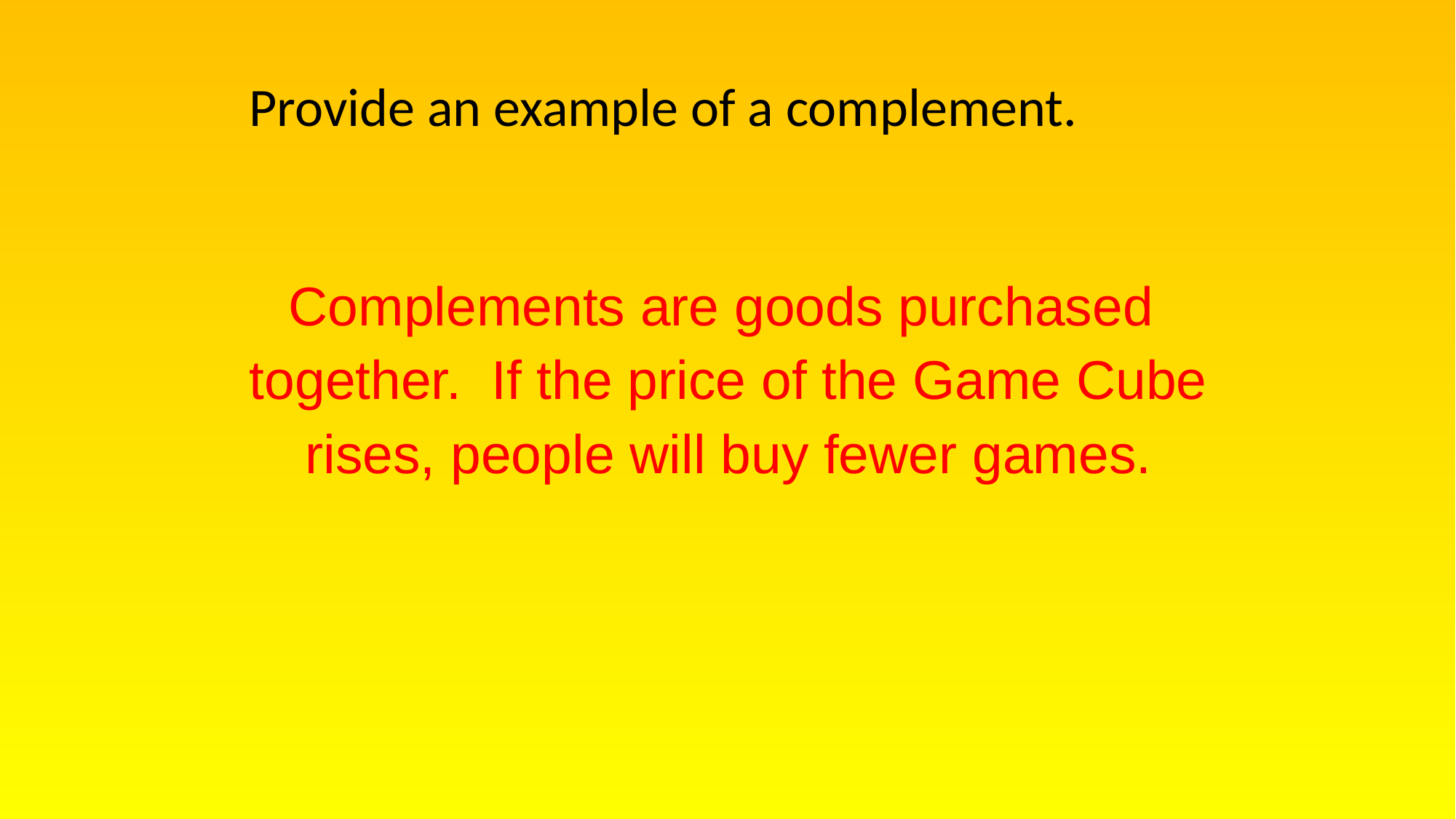

# Provide an example of a complement.
Complements are goods purchased
together.  If the price of the Game Cube
rises, people will buy fewer games.